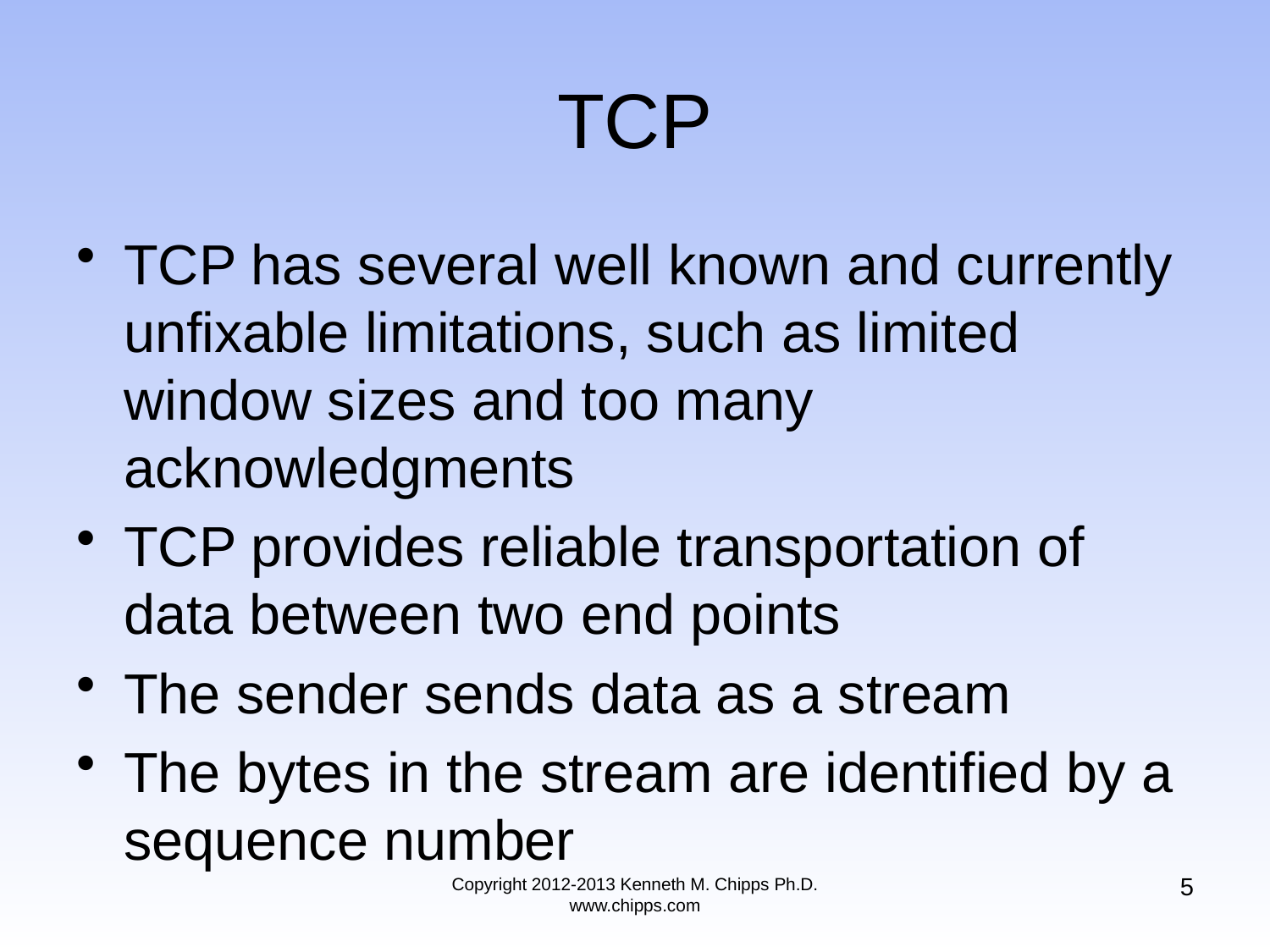

# TCP
TCP has several well known and currently unfixable limitations, such as limited window sizes and too many acknowledgments
TCP provides reliable transportation of data between two end points
The sender sends data as a stream
The bytes in the stream are identified by a sequence number
5
Copyright 2012-2013 Kenneth M. Chipps Ph.D. www.chipps.com